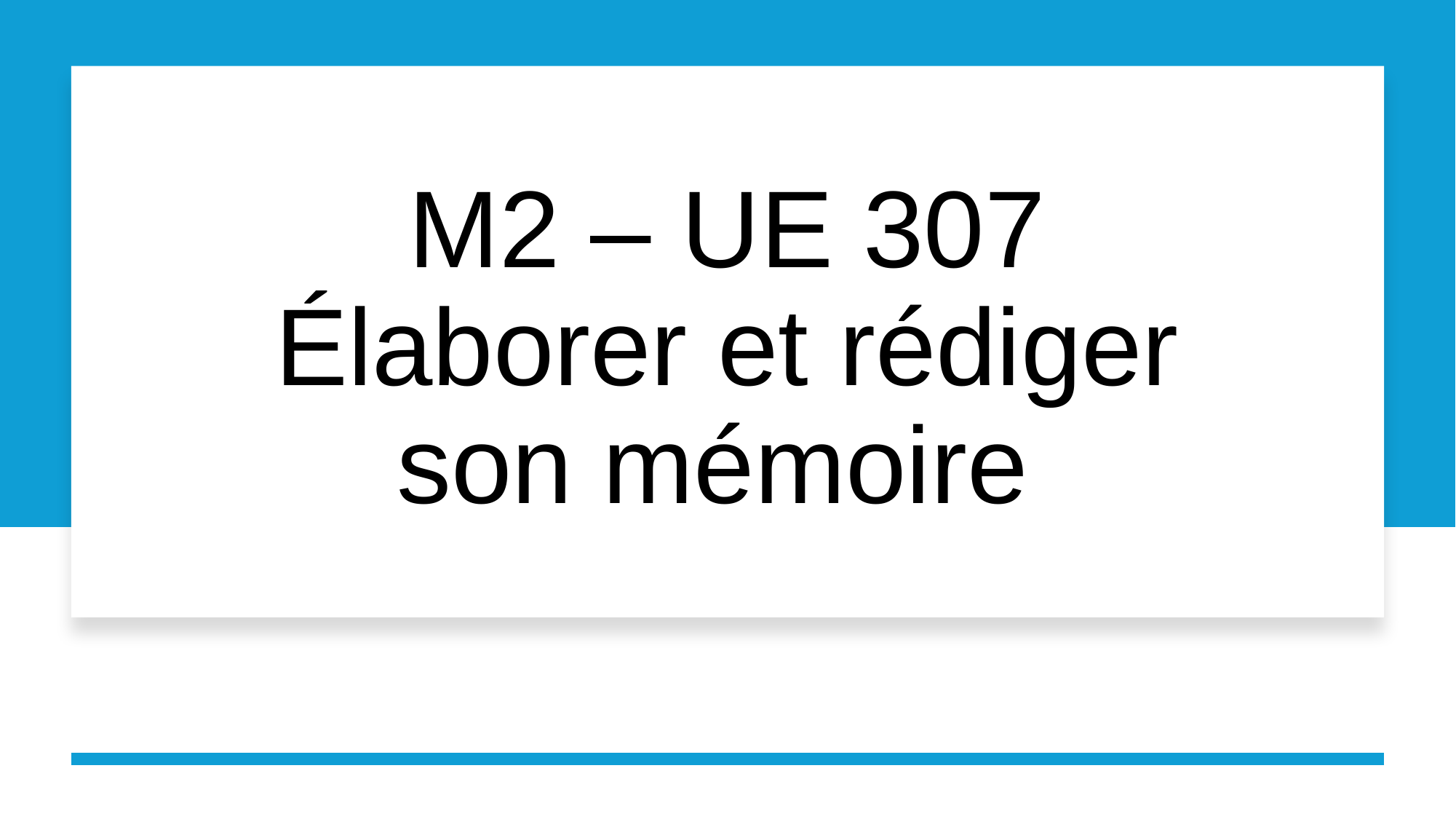

# M2 – UE 307 Élaborer et rédiger son mémoire